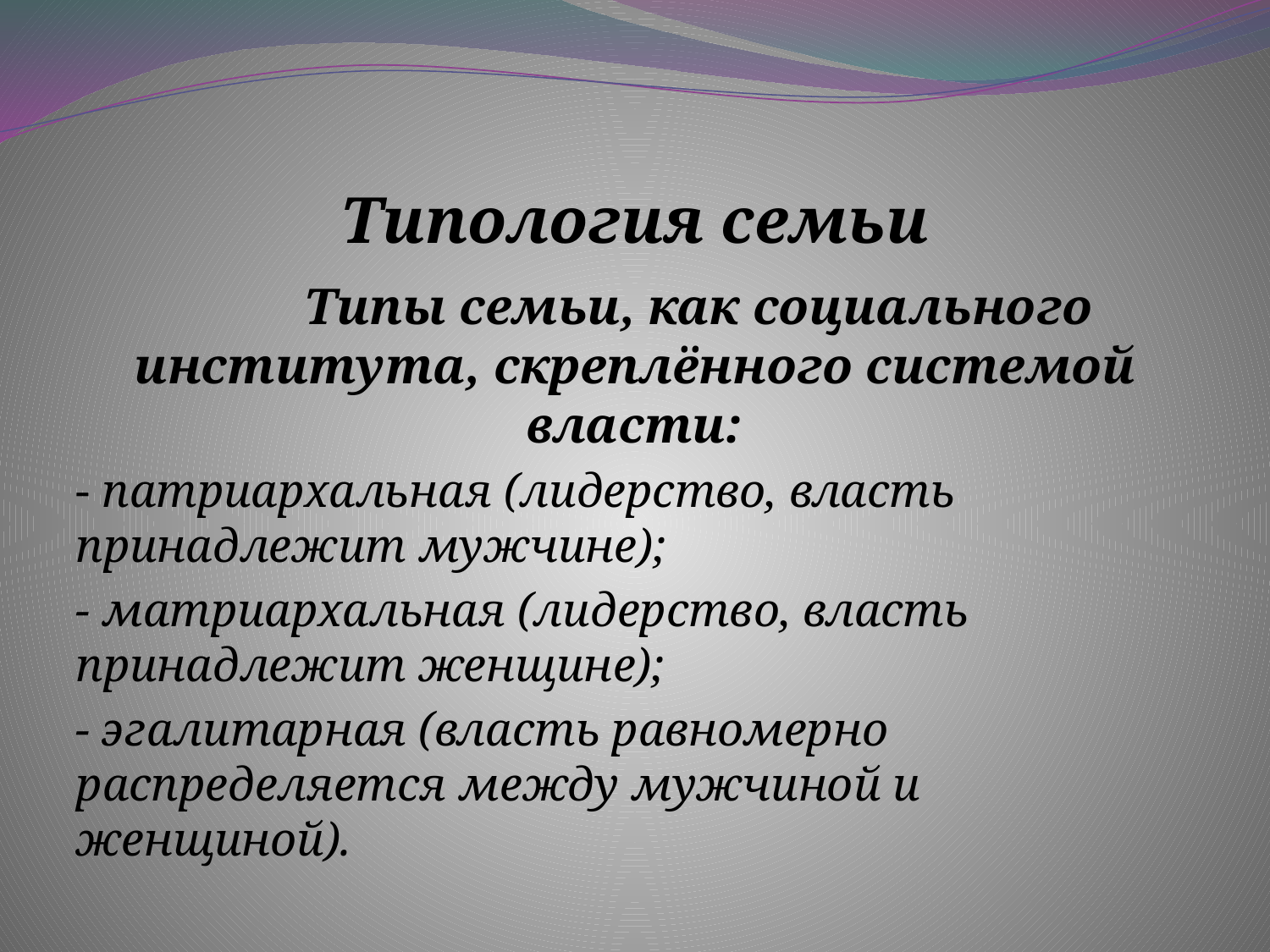

# Типология семьи
          	Типы семьи, как социального института, скреплённого системой власти:
- патриархальная (лидерство, власть принадлежит мужчине);
- матриархальная (лидерство, власть принадлежит женщине);
- эгалитарная (власть равномерно распределяется между мужчиной и женщиной).